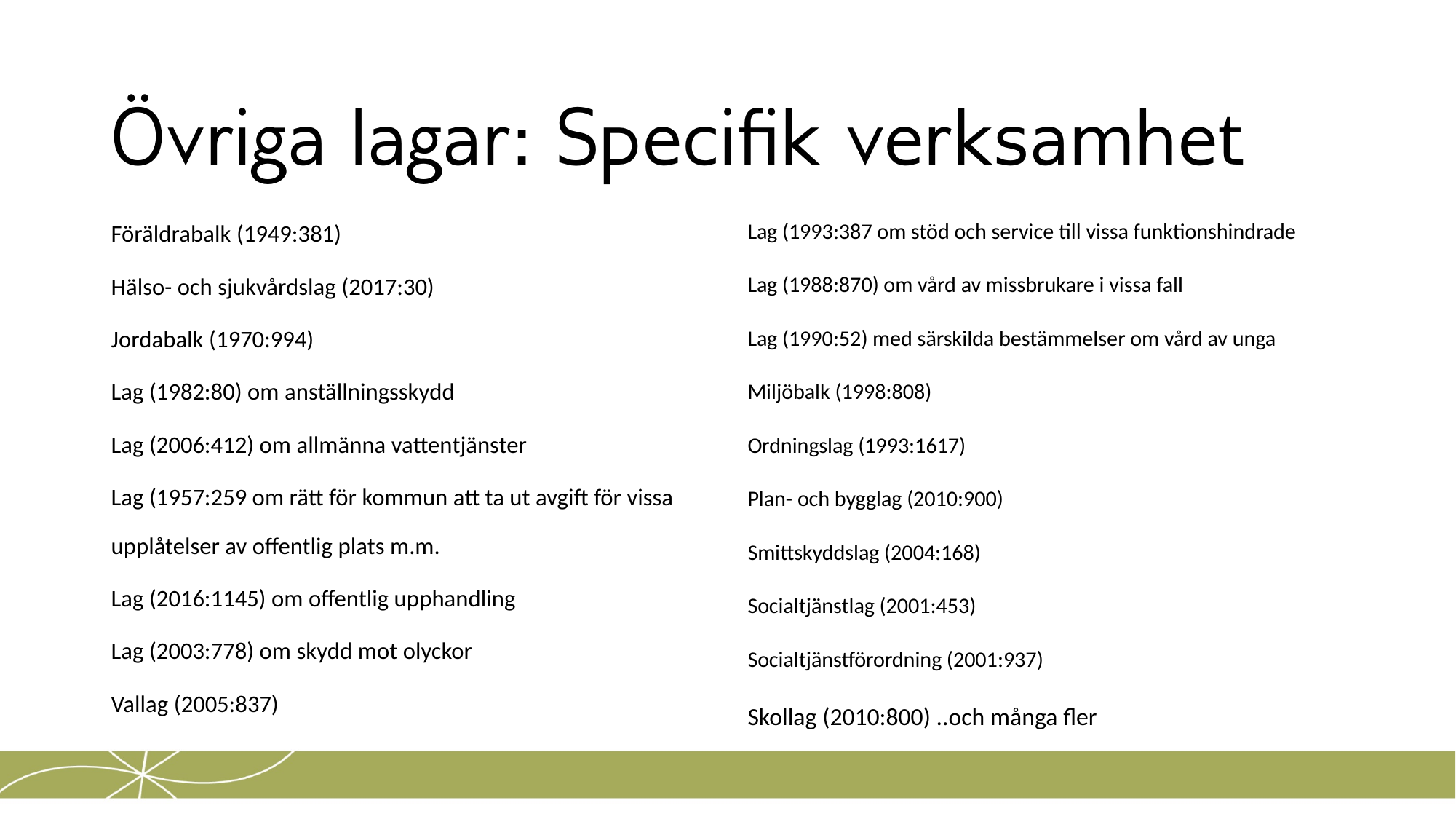

# Övriga lagar: Specifik verksamhet
Föräldrabalk (1949:381)
Hälso- och sjukvårdslag (2017:30)
Jordabalk (1970:994)
Lag (1982:80) om anställningsskydd
Lag (2006:412) om allmänna vattentjänster
Lag (1957:259 om rätt för kommun att ta ut avgift för vissa upplåtelser av offentlig plats m.m.
Lag (2016:1145) om offentlig upphandling
Lag (2003:778) om skydd mot olyckor
Vallag (2005:837)

Lag (1993:387 om stöd och service till vissa funktionshindrade
Lag (1988:870) om vård av missbrukare i vissa fall
Lag (1990:52) med särskilda bestämmelser om vård av unga
Miljöbalk (1998:808)
Ordningslag (1993:1617)
Plan- och bygglag (2010:900)
Smittskyddslag (2004:168)
Socialtjänstlag (2001:453)
Socialtjänstförordning (2001:937)
Skollag (2010:800) ..och många fler